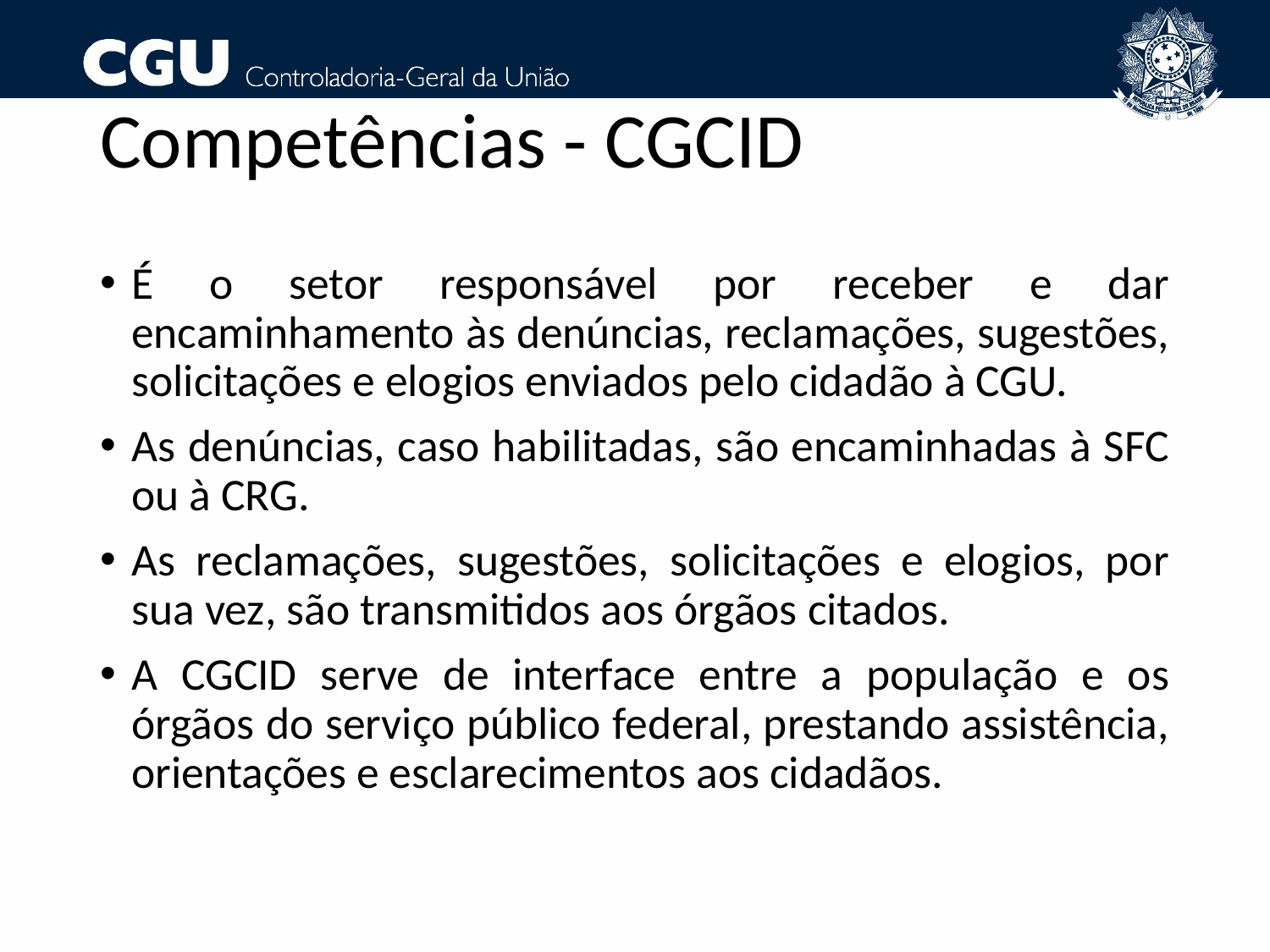

# Competências - CGCID
É o setor responsável por receber e dar encaminhamento às denúncias, reclamações, sugestões, solicitações e elogios enviados pelo cidadão à CGU.
As denúncias, caso habilitadas, são encaminhadas à SFC ou à CRG.
As reclamações, sugestões, solicitações e elogios, por sua vez, são transmitidos aos órgãos citados.
A CGCID serve de interface entre a população e os órgãos do serviço público federal, prestando assistência, orientações e esclarecimentos aos cidadãos.